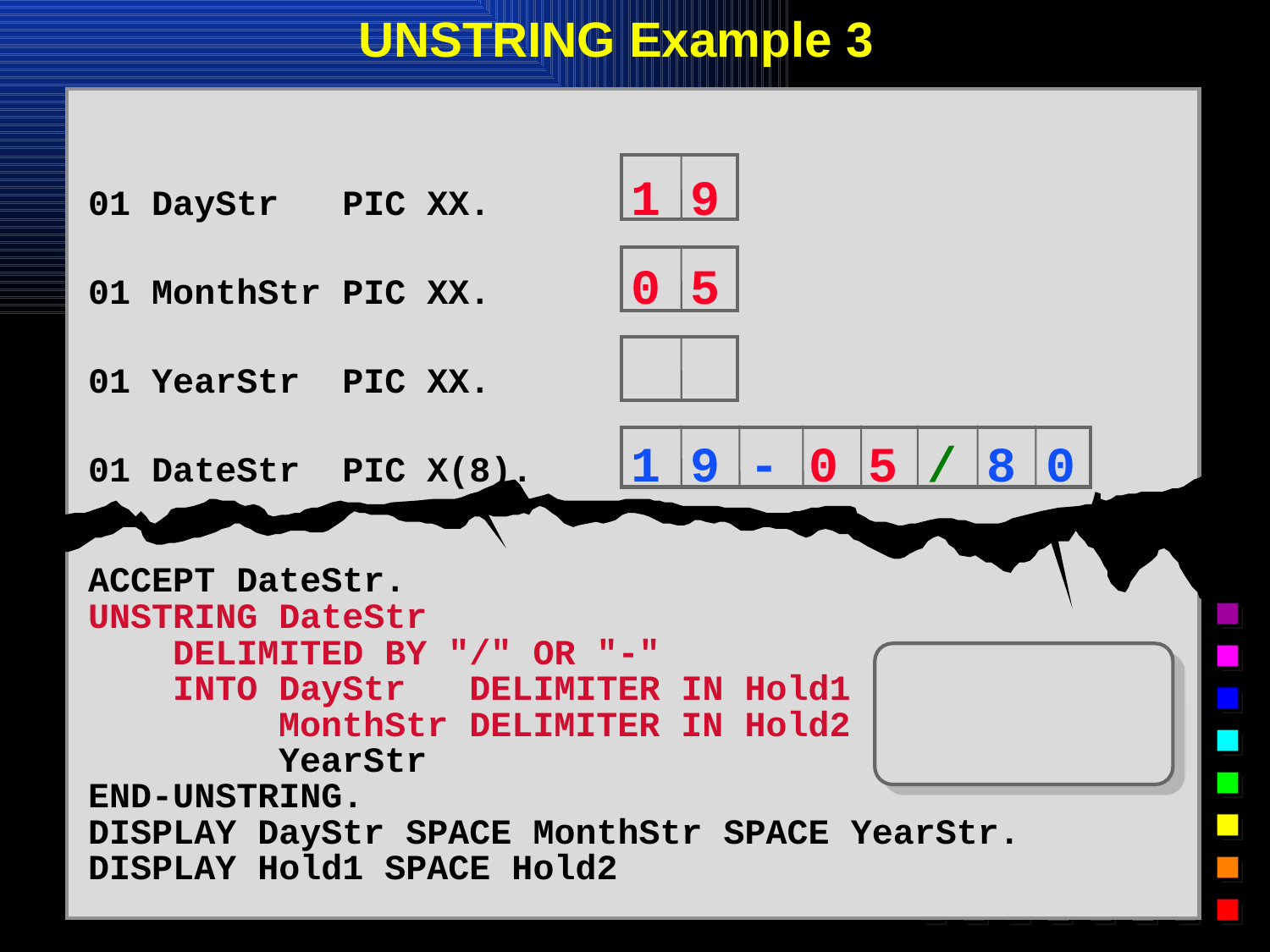

# UNSTRING Example 3
01 DayStr   PIC XX.	1 9
01 MonthStr PIC XX.	0 5
01 YearStr  PIC XX.
01 DateStr  PIC X(8).	1 9 - 0 5 / 8 0

ACCEPT DateStr.
UNSTRING DateStr
    DELIMITED BY "/" OR "-"
    INTO DayStr   DELIMITER IN Hold1
         MonthStr DELIMITER IN Hold2
         YearStr
END-UNSTRING.
DISPLAY DayStr SPACE MonthStr SPACE YearStr.
DISPLAY Hold1 SPACE Hold2